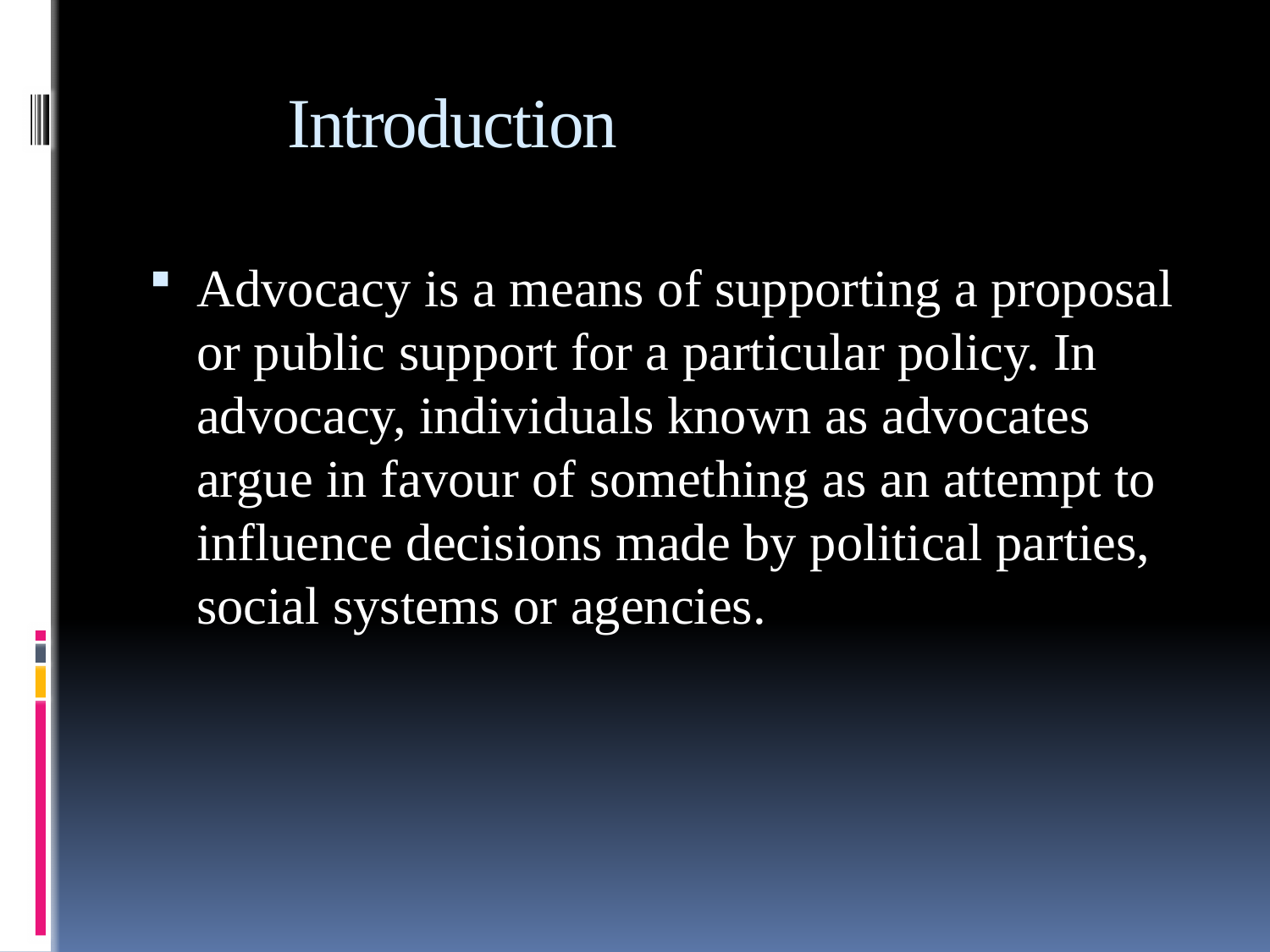

# Introduction
Advocacy is a means of supporting a proposal or public support for a particular policy. In advocacy, individuals known as advocates argue in favour of something as an attempt to influence decisions made by political parties, social systems or agencies.